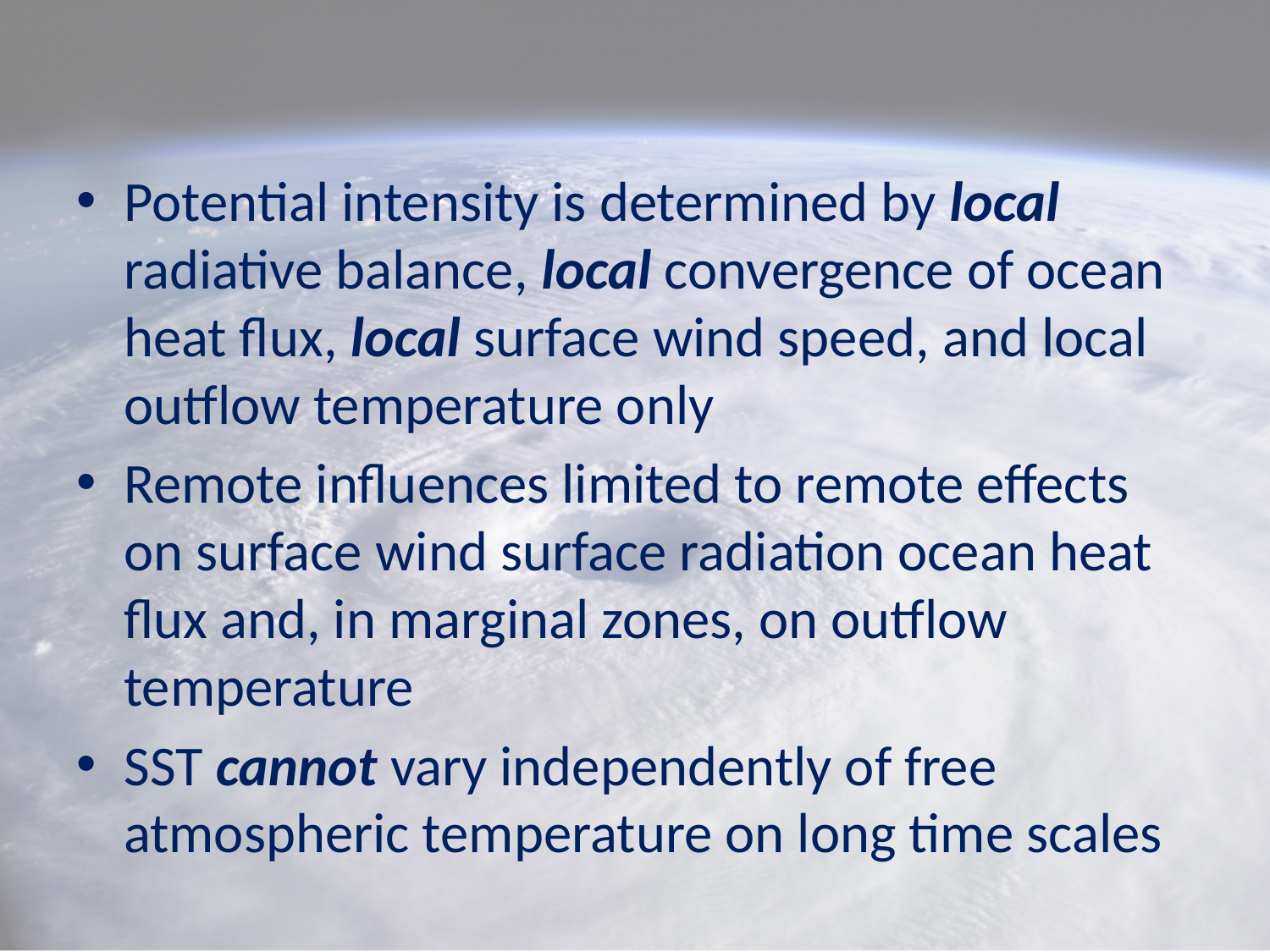

Potential intensity is determined by local radiative balance, local convergence of ocean heat flux, local surface wind speed, and local outflow temperature only
Remote influences limited to remote effects on surface wind surface radiation ocean heat flux and, in marginal zones, on outflow temperature
SST cannot vary independently of free atmospheric temperature on long time scales